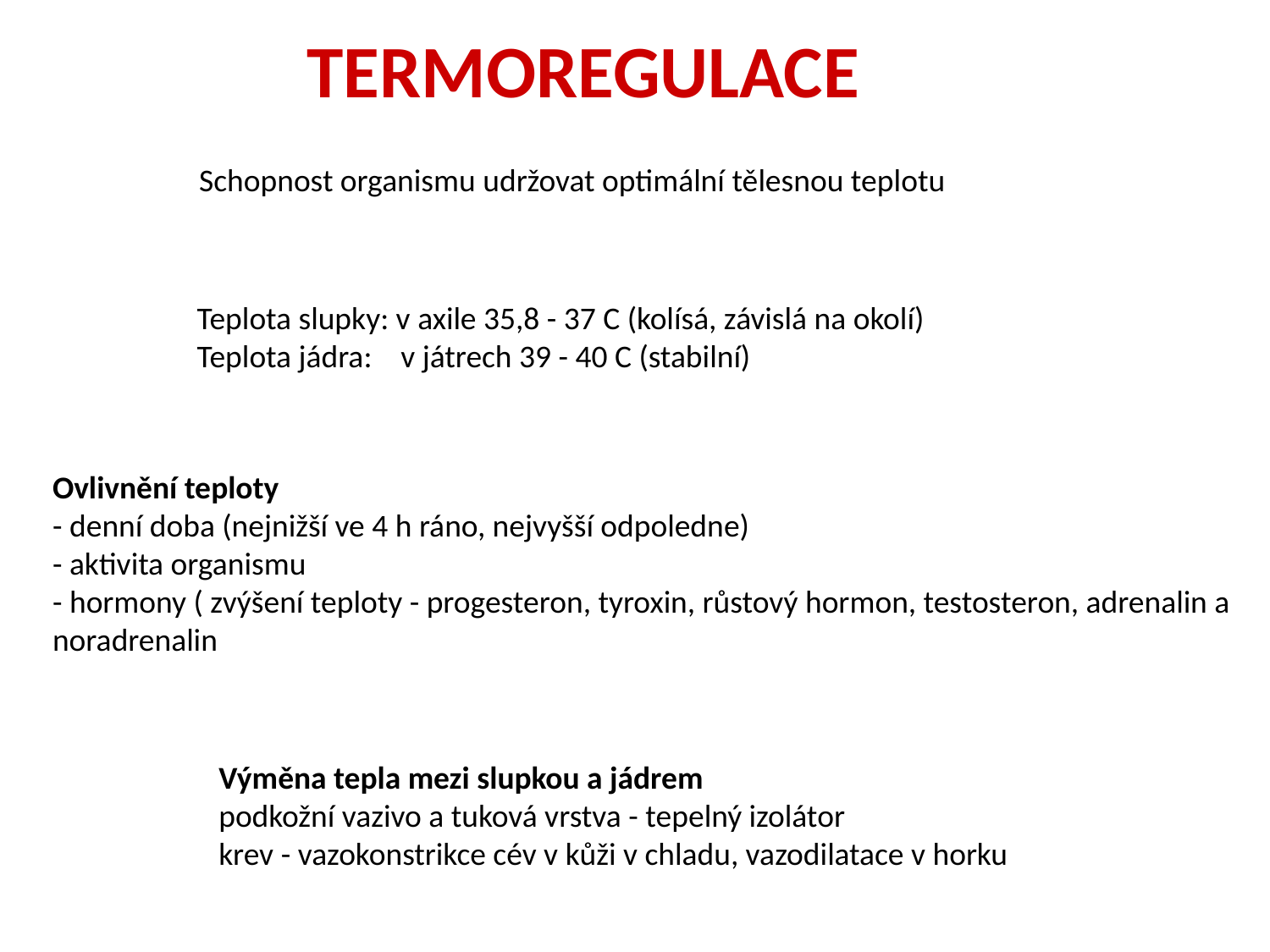

TERMOREGULACE
Schopnost organismu udržovat optimální tělesnou teplotu
Teplota slupky: v axile 35,8 - 37 C (kolísá, závislá na okolí)
Teplota jádra:    v játrech 39 - 40 C (stabilní)
Ovlivnění teploty
- denní doba (nejnižší ve 4 h ráno, nejvyšší odpoledne)
- aktivita organismu
- hormony ( zvýšení teploty - progesteron, tyroxin, růstový hormon, testosteron, adrenalin a noradrenalin
Výměna tepla mezi slupkou a jádrem
podkožní vazivo a tuková vrstva - tepelný izolátor
krev - vazokonstrikce cév v kůži v chladu, vazodilatace v horku